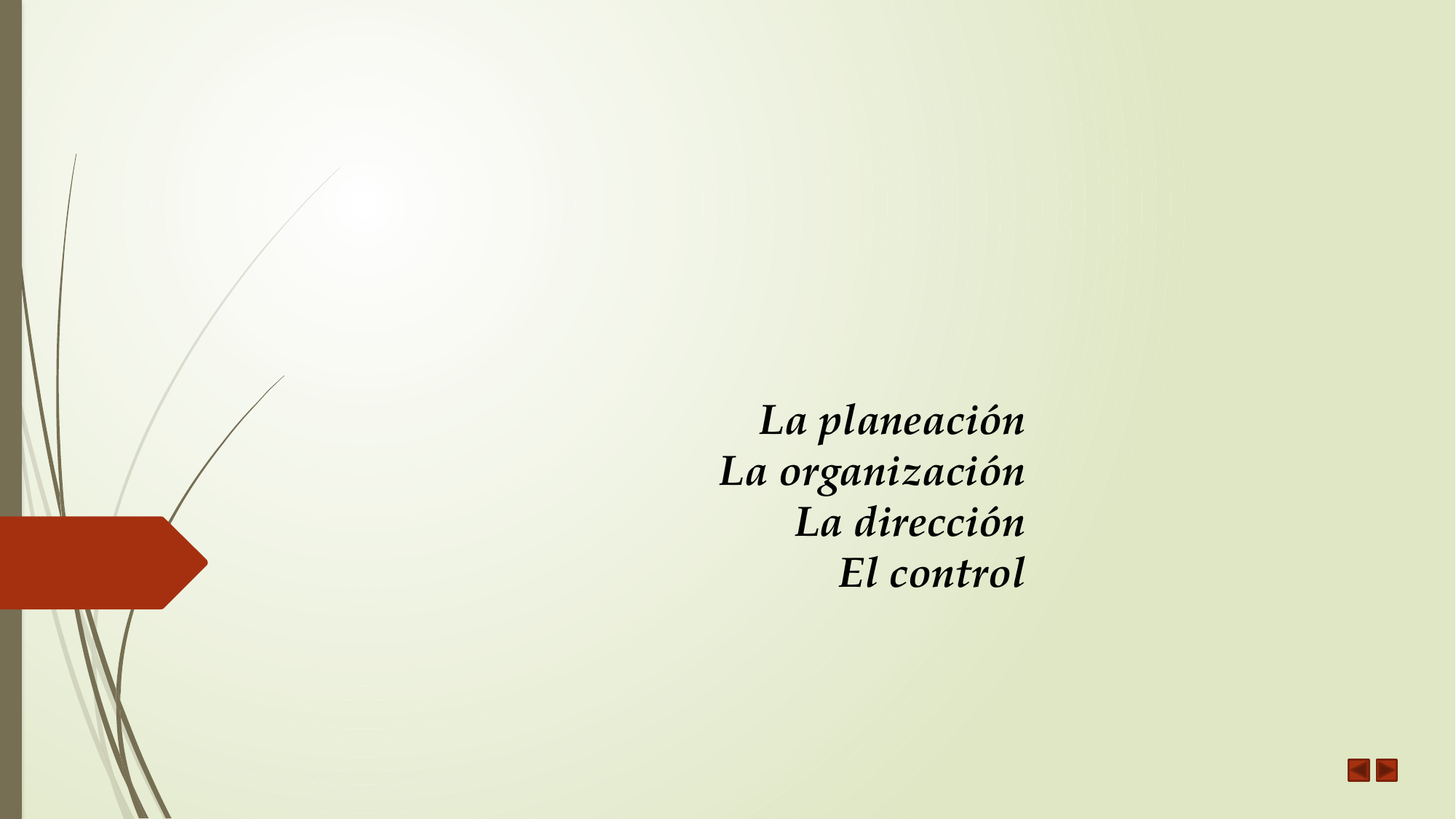

La planeación
La organización
La dirección
El control